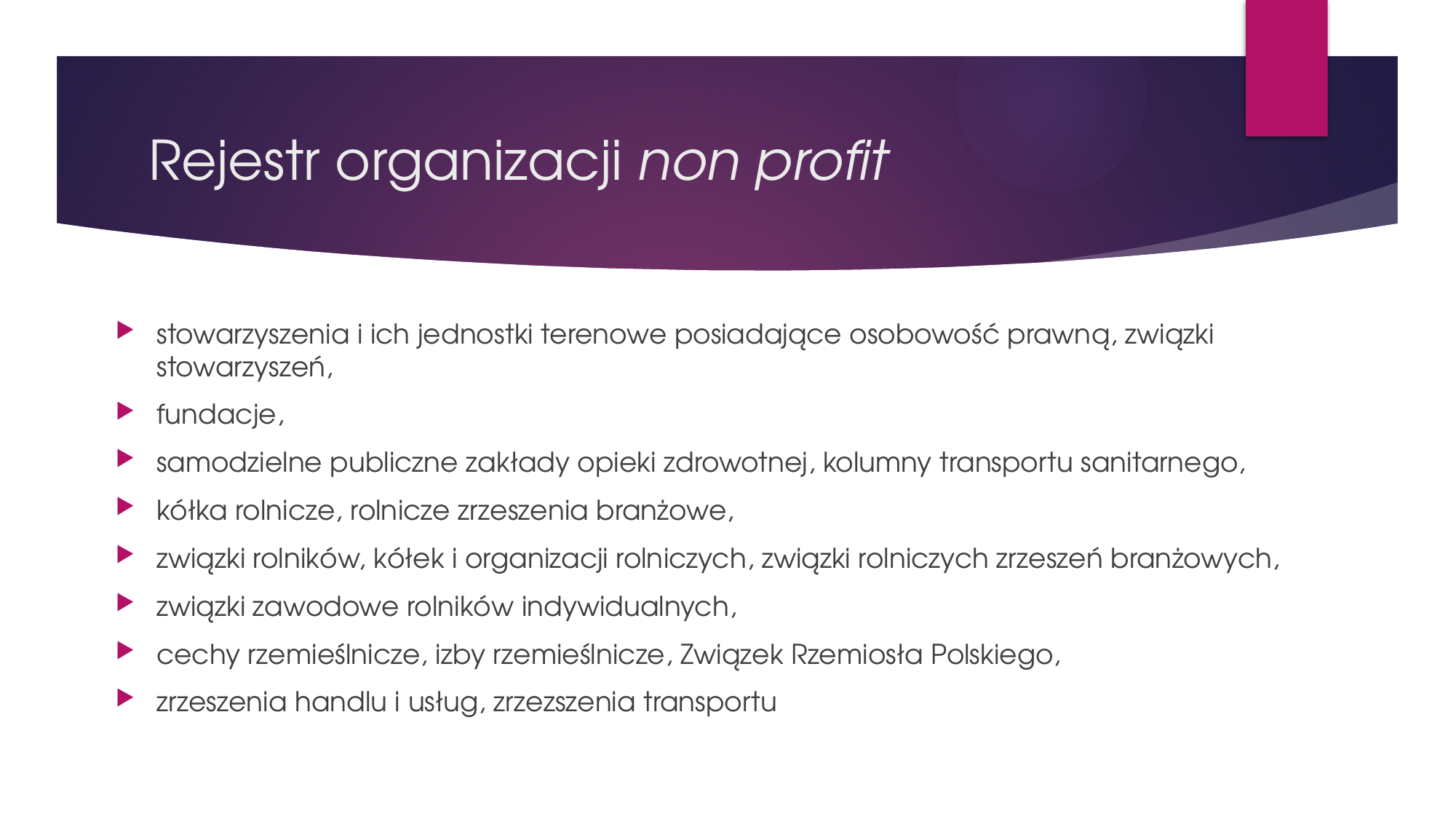

# Rejestr organizacji non profit
stowarzyszenia i ich jednostki terenowe posiadające osobowość prawną, związki stowarzyszeń,
fundacje,
samodzielne publiczne zakłady opieki zdrowotnej, kolumny transportu sanitarnego,
kółka rolnicze, rolnicze zrzeszenia branżowe,
związki rolników, kółek i organizacji rolniczych, związki rolniczych zrzeszeń branżowych,
związki zawodowe rolników indywidualnych,
cechy rzemieślnicze, izby rzemieślnicze, Związek Rzemiosła Polskiego,
zrzeszenia handlu i usług, zrzezszenia transportu